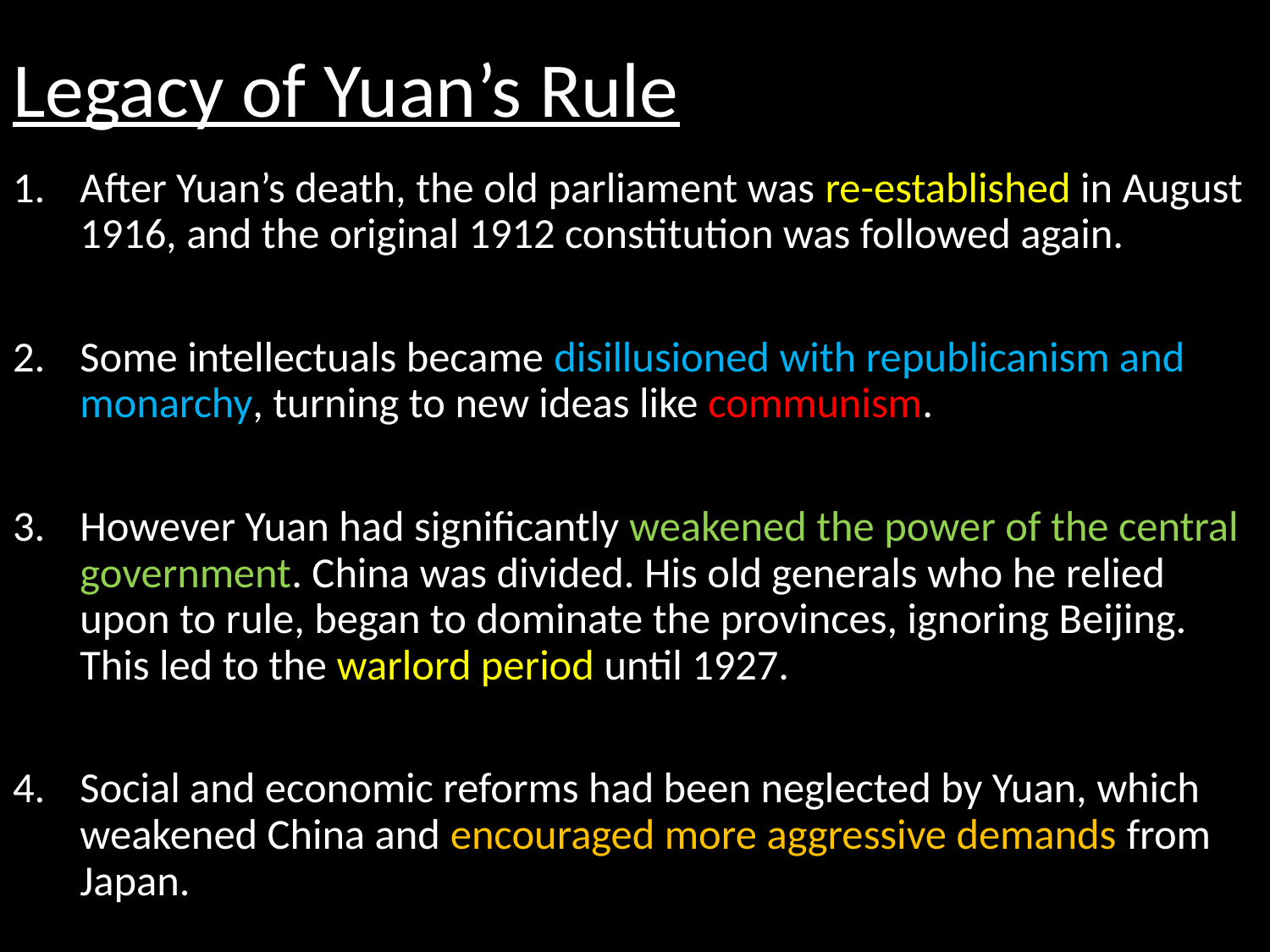

# Legacy of Yuan’s Rule
After Yuan’s death, the old parliament was re-established in August 1916, and the original 1912 constitution was followed again.

Some intellectuals became disillusioned with republicanism and monarchy, turning to new ideas like communism.

However Yuan had significantly weakened the power of the central government. China was divided. His old generals who he relied upon to rule, began to dominate the provinces, ignoring Beijing. This led to the warlord period until 1927.

Social and economic reforms had been neglected by Yuan, which weakened China and encouraged more aggressive demands from Japan.